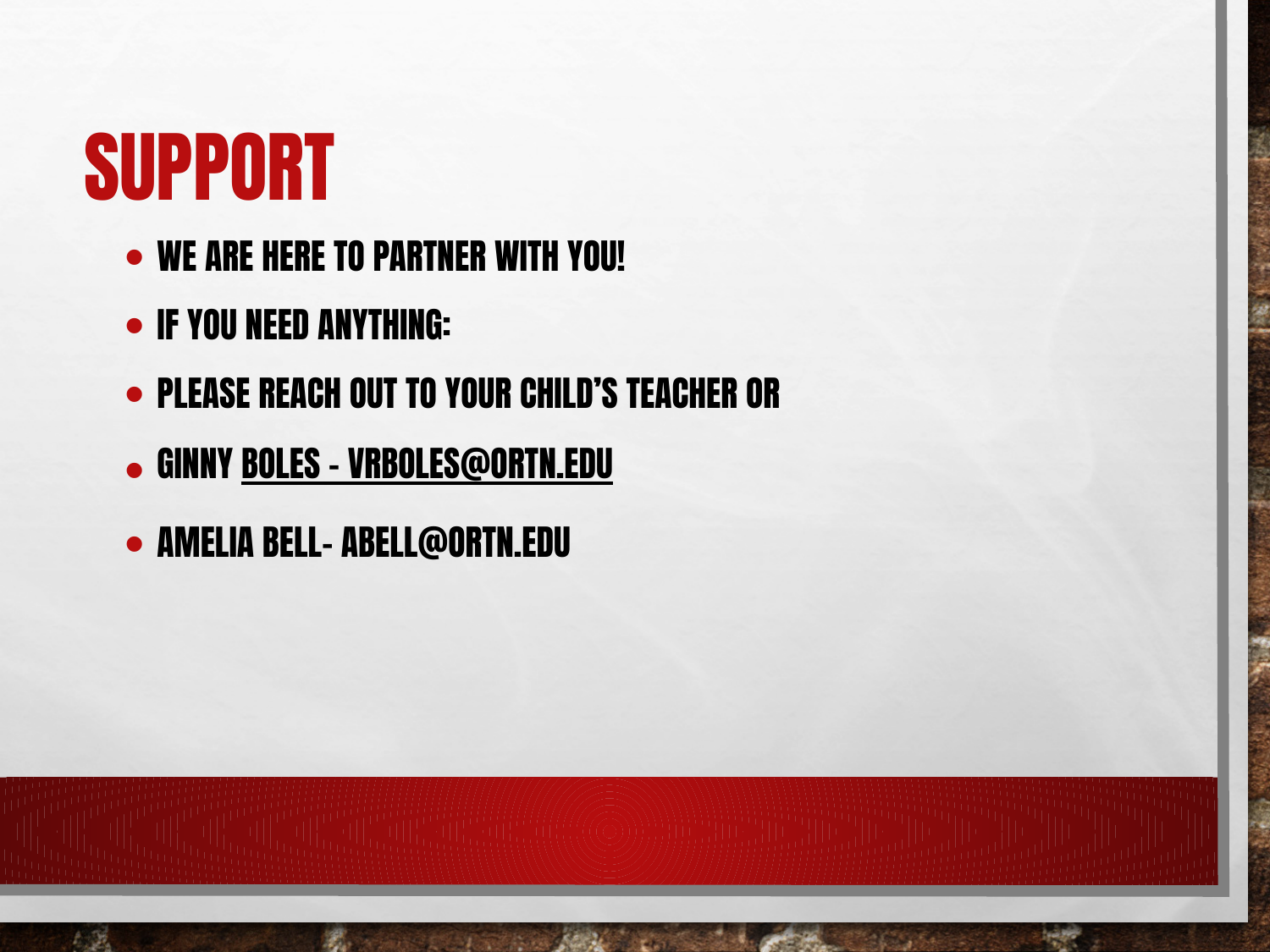

# Support
We are here to partner with you!
If you Need anything:
Please reach out to your Child’s Teacher Or
Ginny Boles - vrboles@ortn.edu
Amelia Bell- Abell@ortn.edu